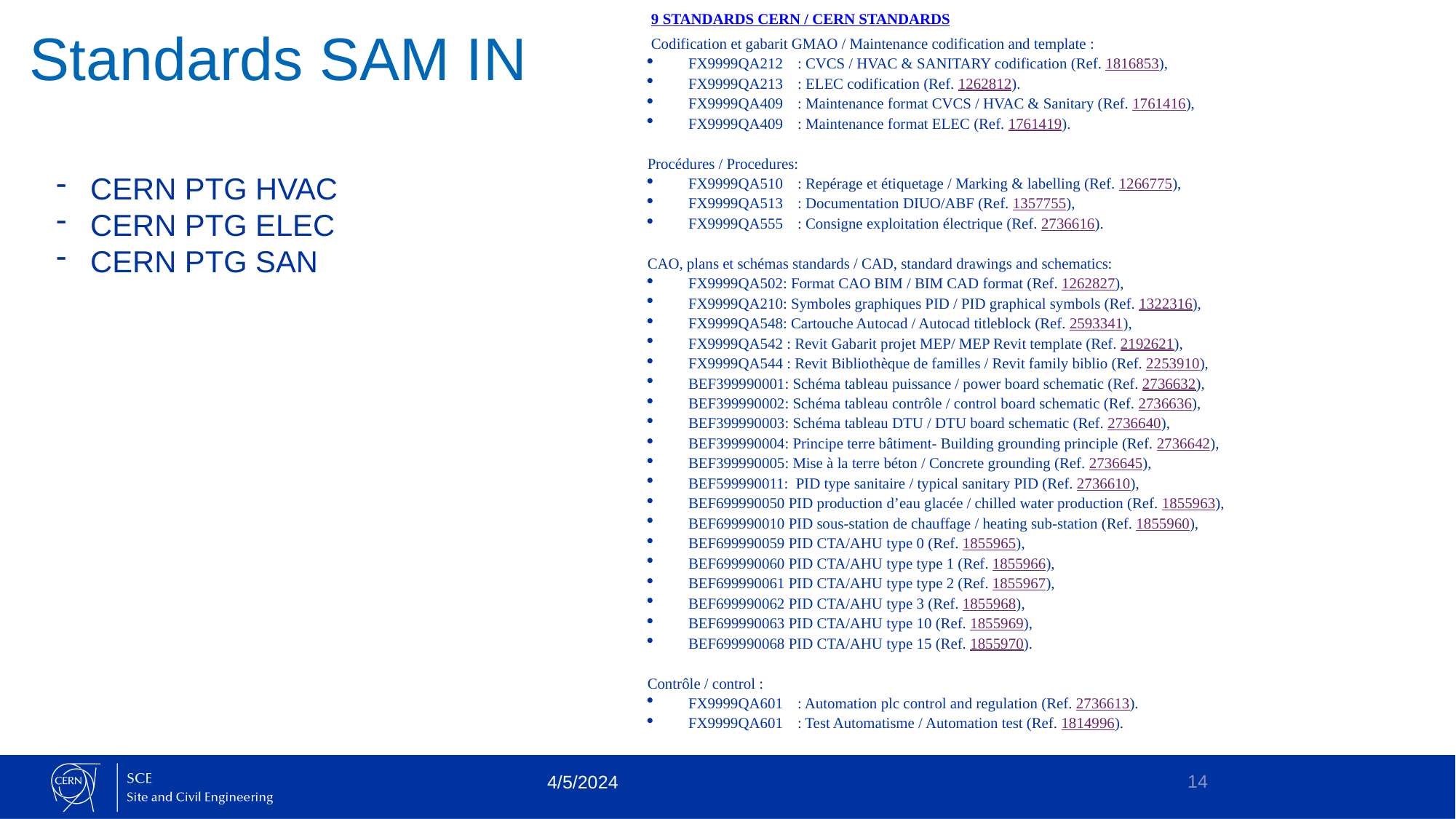

9 STANDARDs CERN / CERN STANDARDS
 Codification et gabarit GMAO / Maintenance codification and template :
FX9999QA212	: CVCS / HVAC & SANITARY codification (Ref. 1816853),
FX9999QA213	: ELEC codification (Ref. 1262812).
FX9999QA409	: Maintenance format CVCS / HVAC & Sanitary (Ref. 1761416),
FX9999QA409	: Maintenance format ELEC (Ref. 1761419).

Procédures / Procedures:
FX9999QA510	: Repérage et étiquetage / Marking & labelling (Ref. 1266775),
FX9999QA513	: Documentation DIUO/ABF (Ref. 1357755),
FX9999QA555	: Consigne exploitation électrique (Ref. 2736616).

CAO, plans et schémas standards / CAD, standard drawings and schematics:
FX9999QA502: Format CAO BIM / BIM CAD format (Ref. 1262827),
FX9999QA210: Symboles graphiques PID / PID graphical symbols (Ref. 1322316),
FX9999QA548: Cartouche Autocad / Autocad titleblock (Ref. 2593341),
FX9999QA542 : Revit Gabarit projet MEP/ MEP Revit template (Ref. 2192621),
FX9999QA544 : Revit Bibliothèque de familles / Revit family biblio (Ref. 2253910),
BEF399990001: Schéma tableau puissance / power board schematic (Ref. 2736632),
BEF399990002: Schéma tableau contrôle / control board schematic (Ref. 2736636),
BEF399990003: Schéma tableau DTU / DTU board schematic (Ref. 2736640),
BEF399990004: Principe terre bâtiment- Building grounding principle (Ref. 2736642),
BEF399990005: Mise à la terre béton / Concrete grounding (Ref. 2736645),
BEF599990011:  PID type sanitaire / typical sanitary PID (Ref. 2736610),
BEF699990050 PID production d’eau glacée / chilled water production (Ref. 1855963),
BEF699990010 PID sous-station de chauffage / heating sub-station (Ref. 1855960),
BEF699990059 PID CTA/AHU type 0 (Ref. 1855965),
BEF699990060 PID CTA/AHU type type 1 (Ref. 1855966),
BEF699990061 PID CTA/AHU type type 2 (Ref. 1855967),
BEF699990062 PID CTA/AHU type 3 (Ref. 1855968),
BEF699990063 PID CTA/AHU type 10 (Ref. 1855969),
BEF699990068 PID CTA/AHU type 15 (Ref. 1855970).

Contrôle / control :
FX9999QA601 	: Automation plc control and regulation (Ref. 2736613).
FX9999QA601 	: Test Automatisme / Automation test (Ref. 1814996).

Standards SAM IN
CERN PTG HVAC
CERN PTG ELEC
CERN PTG SAN

4/5/2024
14